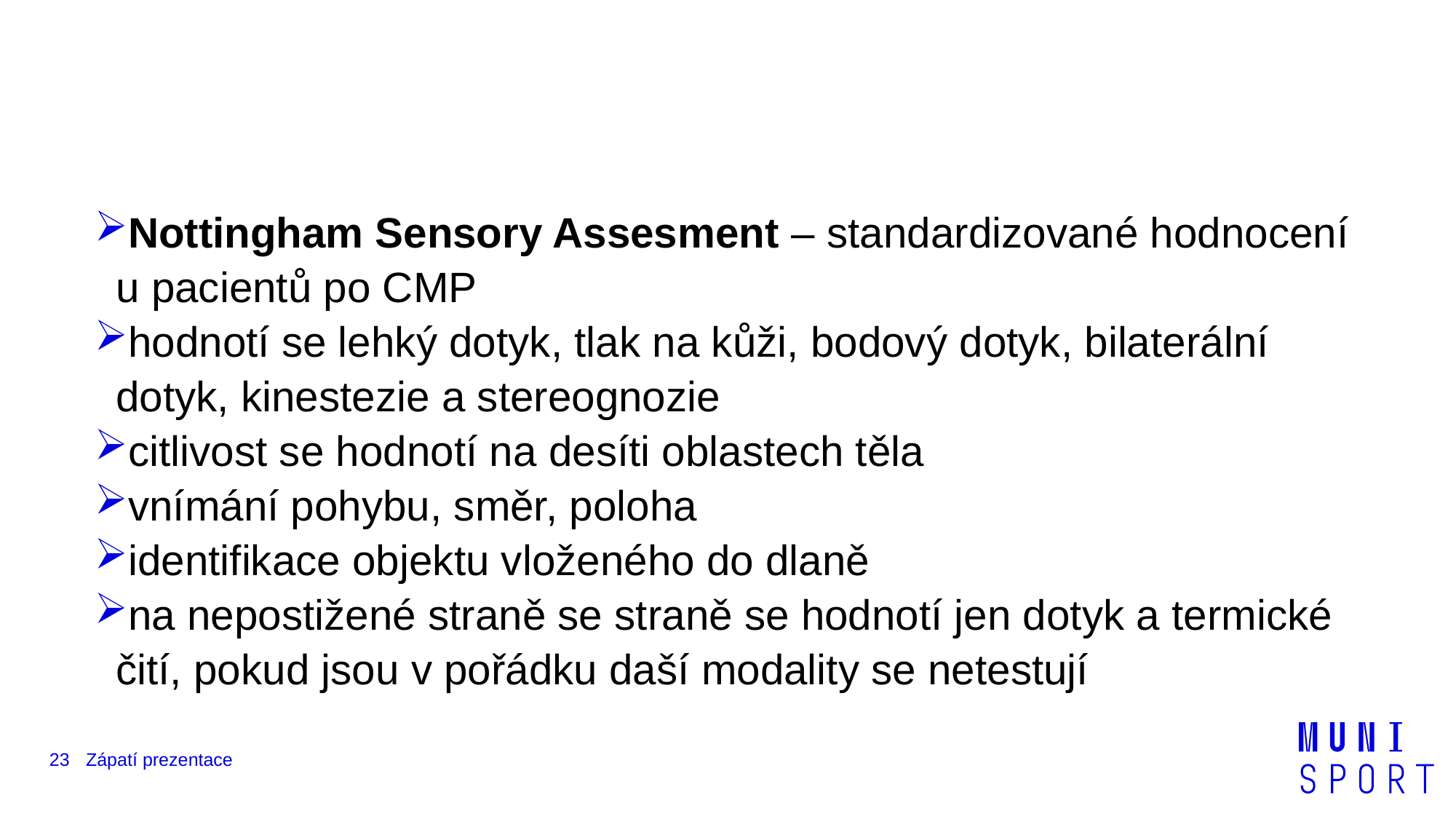

#
Nottingham Sensory Assesment – standardizované hodnocení u pacientů po CMP
hodnotí se lehký dotyk, tlak na kůži, bodový dotyk, bilaterální dotyk, kinestezie a stereognozie
citlivost se hodnotí na desíti oblastech těla
vnímání pohybu, směr, poloha
identifikace objektu vloženého do dlaně
na nepostižené straně se straně se hodnotí jen dotyk a termické čití, pokud jsou v pořádku daší modality se netestují

23
Zápatí prezentace